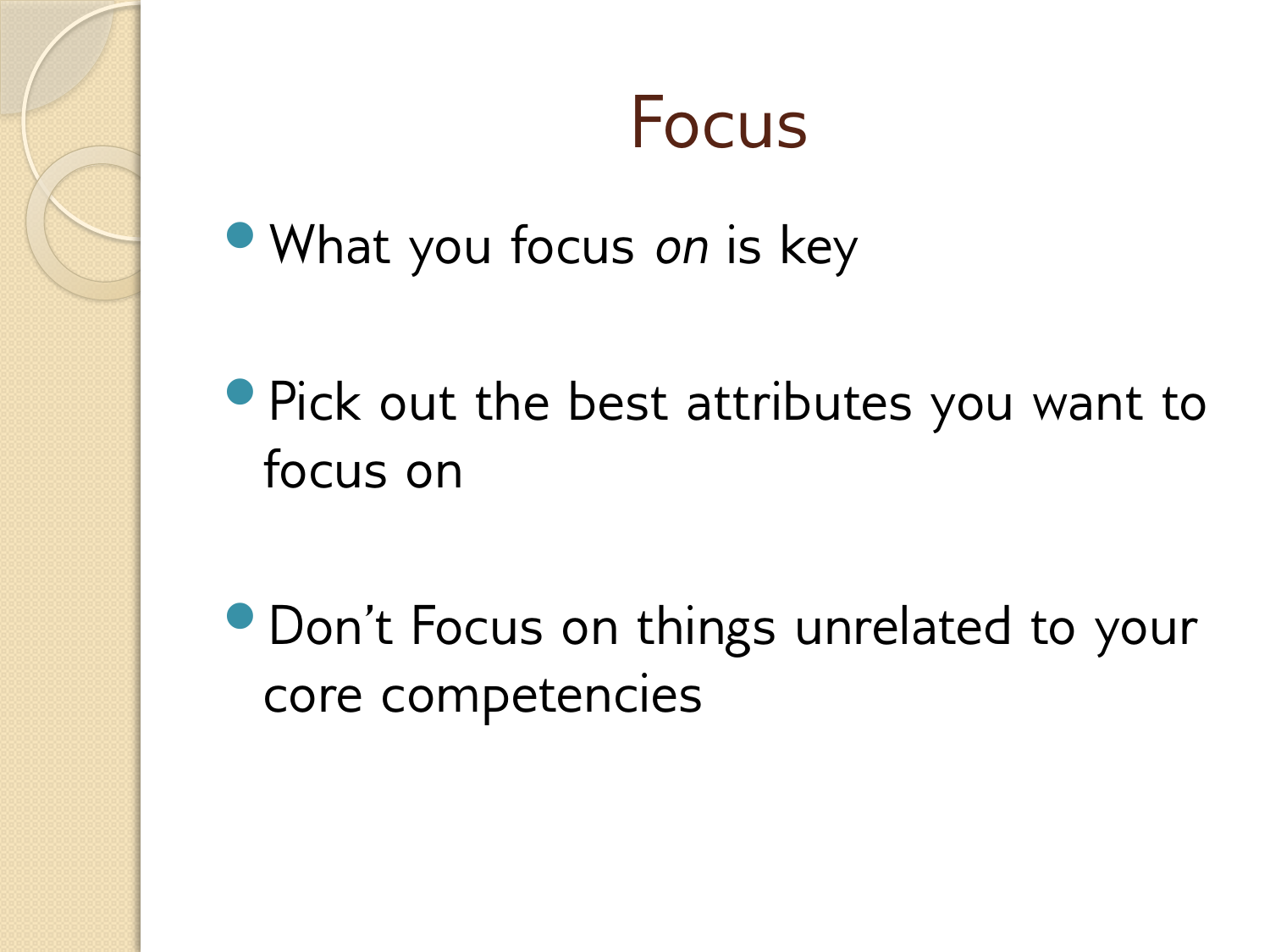

# Focus
What you focus on is key

Pick out the best attributes you want to focus on

Don’t Focus on things unrelated to your core competencies